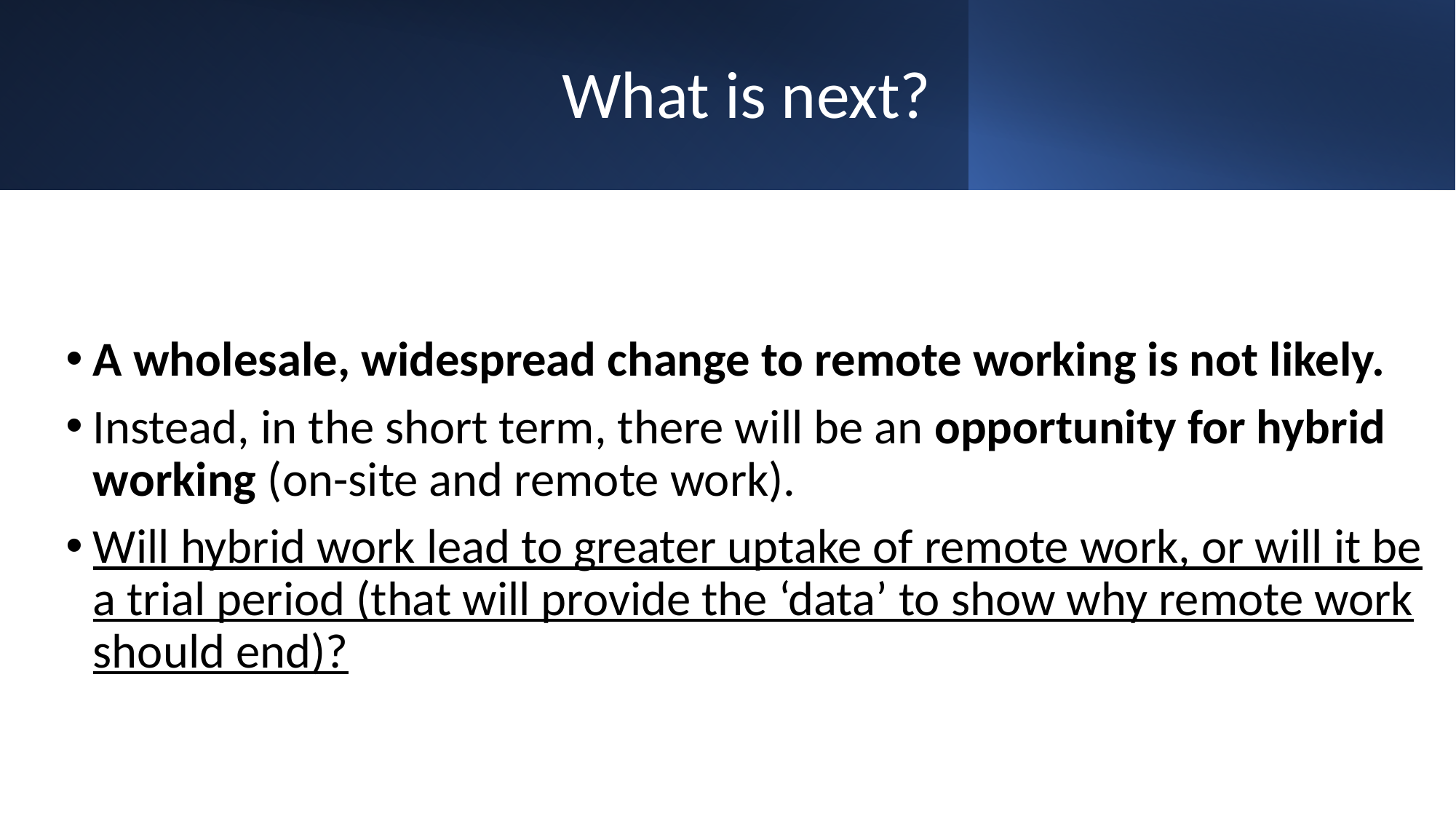

# What is next?
A wholesale, widespread change to remote working is not likely.
Instead, in the short term, there will be an opportunity for hybrid working (on-site and remote work).
Will hybrid work lead to greater uptake of remote work, or will it be a trial period (that will provide the ‘data’ to show why remote work should end)?